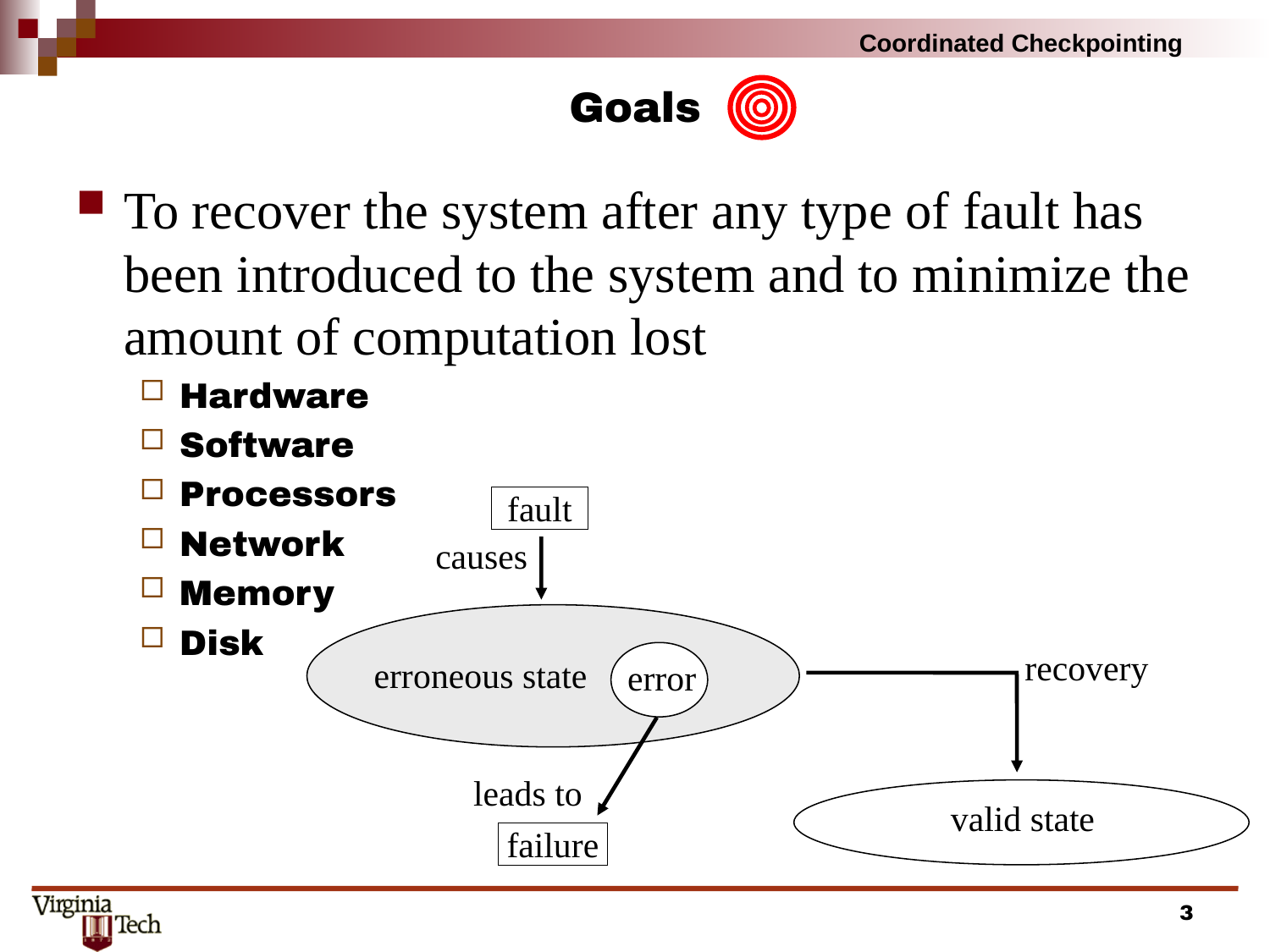

# Goals

To recover the system after any type of fault has been introduced to the system and to minimize the amount of computation lost
Hardware
Software
Processors
Network
Memory
Disk

fault
causes

recovery
erroneous state
error

leads to

valid state
failure
3